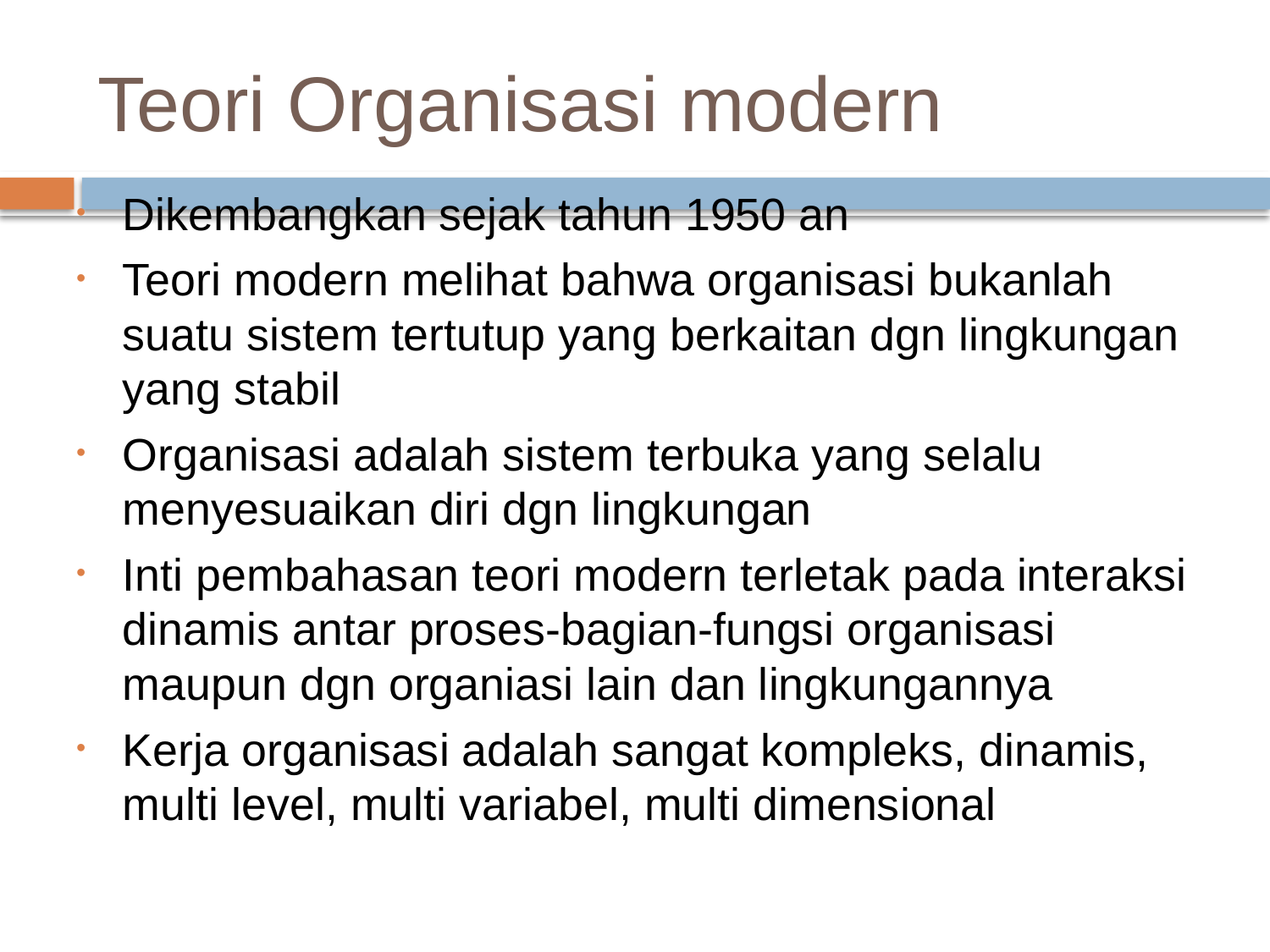

# Teori Organisasi modern
Dikembangkan sejak tahun 1950 an
Teori modern melihat bahwa organisasi bukanlah suatu sistem tertutup yang berkaitan dgn lingkungan yang stabil
Organisasi adalah sistem terbuka yang selalu menyesuaikan diri dgn lingkungan
Inti pembahasan teori modern terletak pada interaksi dinamis antar proses-bagian-fungsi organisasi maupun dgn organiasi lain dan lingkungannya
Kerja organisasi adalah sangat kompleks, dinamis, multi level, multi variabel, multi dimensional